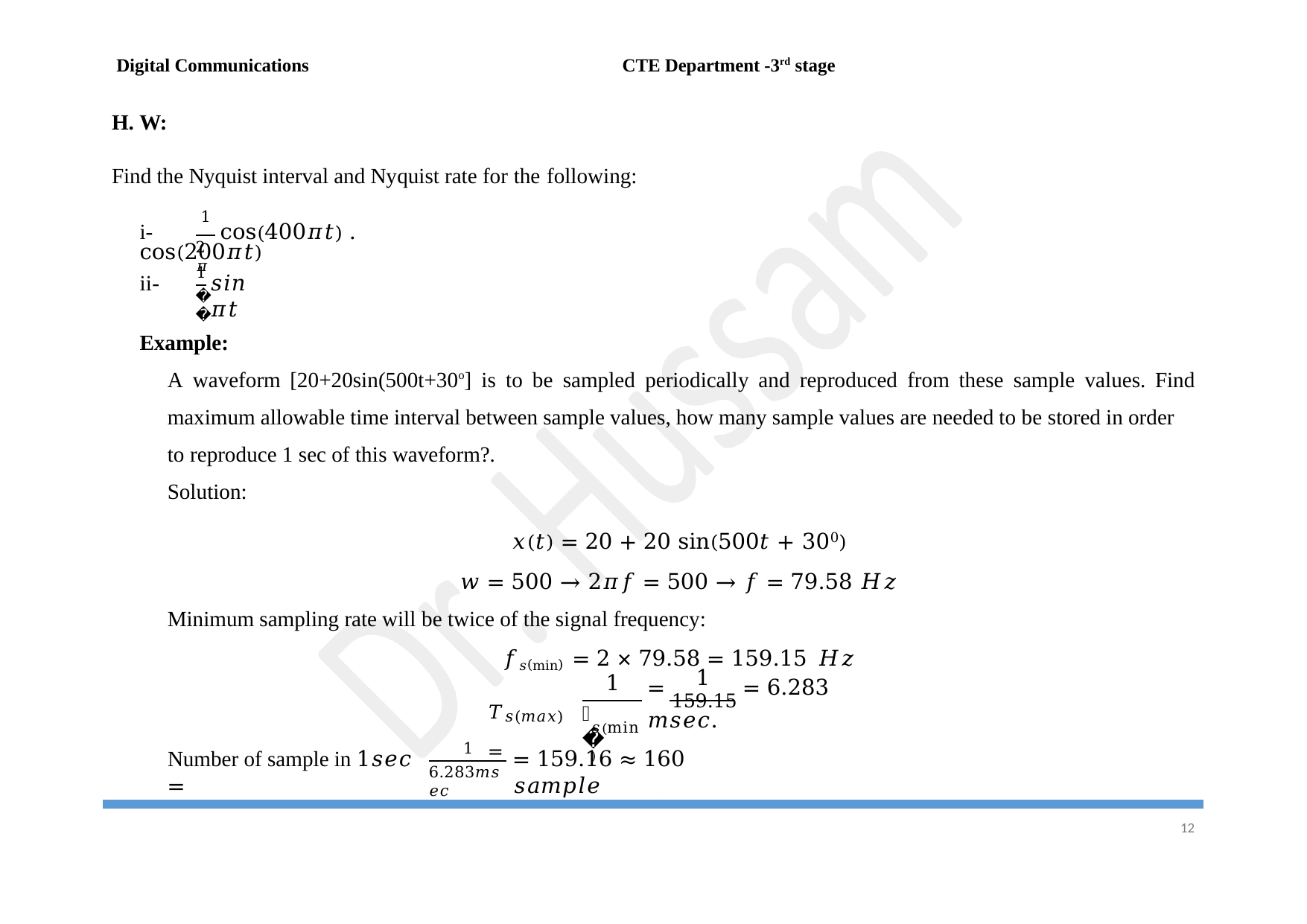

Digital Communications
CTE Department -3rd stage
H. W:

Find the Nyquist interval and Nyquist rate for the following:
1
i-	cos(400𝜋𝑡) . cos(200𝜋𝑡)

2𝜋
1
𝜋
ii-
𝑠𝑖𝑛𝜋𝑡

Example:
A waveform [20+20sin(500t+30o] is to be sampled periodically and reproduced from these sample values. Find
maximum allowable time interval between sample values, how many sample values are needed to be stored in order  to reproduce 1 sec of this waveform?.
Solution:
𝑥(𝑡) = 20 + 20 sin(500𝑡 + 300)
𝑤 = 500 → 2𝜋𝑓 = 500 → 𝑓 = 79.58 𝐻𝑧
Minimum sampling rate will be twice of the signal frequency:
𝑓𝑠(min)  = 2 × 79.58 = 159.15 𝐻𝑧
1
= 159.15 = 6.283 𝑚𝑠𝑒𝑐.
1
𝑇𝑠(𝑚𝑎𝑥) =
𝑓

𝑠(min)
1
Number of sample in 1𝑠𝑒𝑐 =
= 159.16 ≈ 160 𝑠𝑎𝑚𝑝𝑙𝑒

6.283𝑚𝑠𝑒𝑐

12